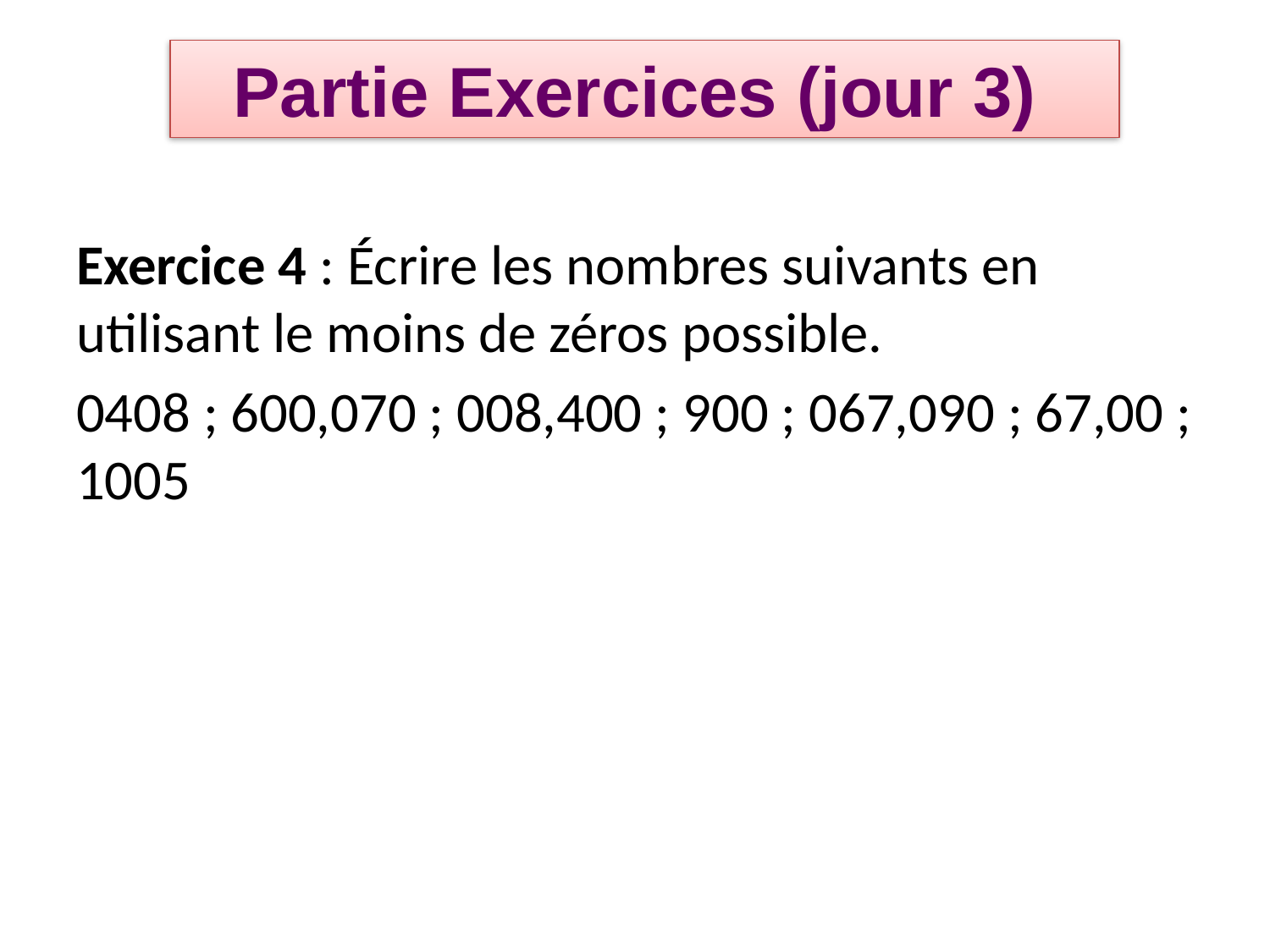

Partie Exercices (jour 3)
Exercice 4 : Écrire les nombres suivants en utilisant le moins de zéros possible.
0408 ; 600,070 ; 008,400 ; 900 ; 067,090 ; 67,00 ; 1005